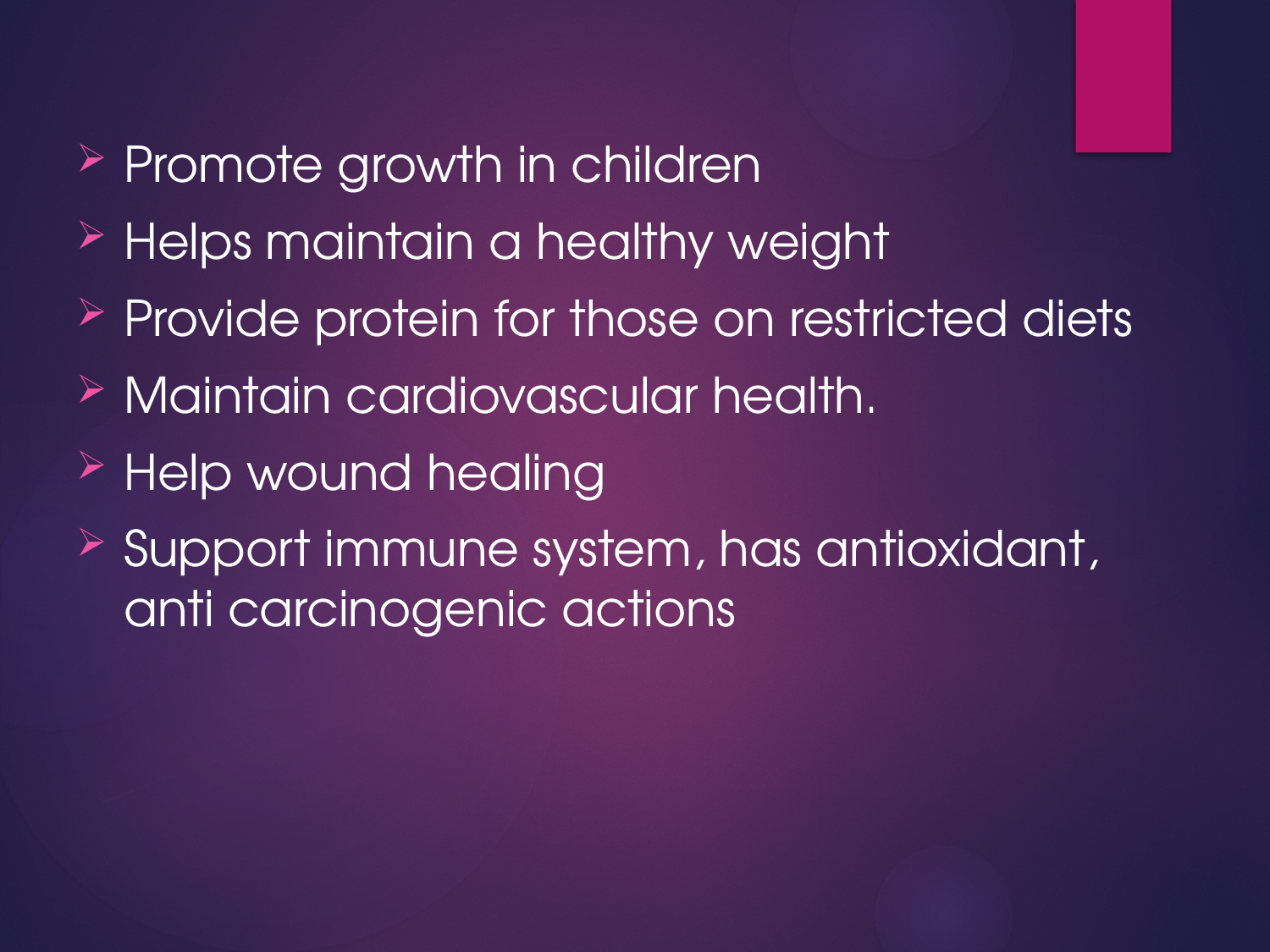

Promote growth in children
Helps maintain a healthy weight
Provide protein for those on restricted diets
Maintain cardiovascular health.
Help wound healing
Support immune system, has antioxidant, anti carcinogenic actions